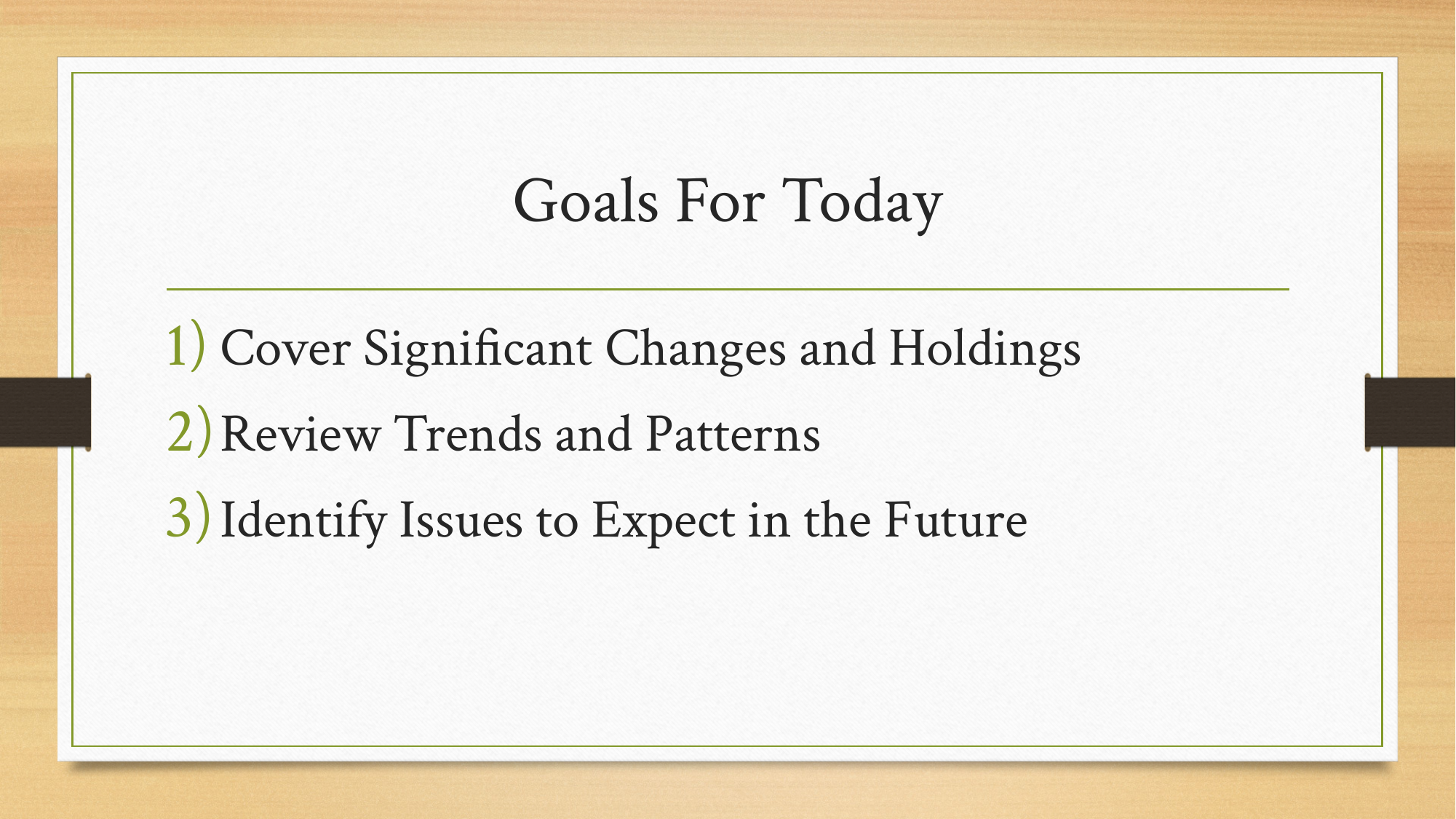

# Goals For Today
Cover Significant Changes and Holdings
Review Trends and Patterns
Identify Issues to Expect in the Future